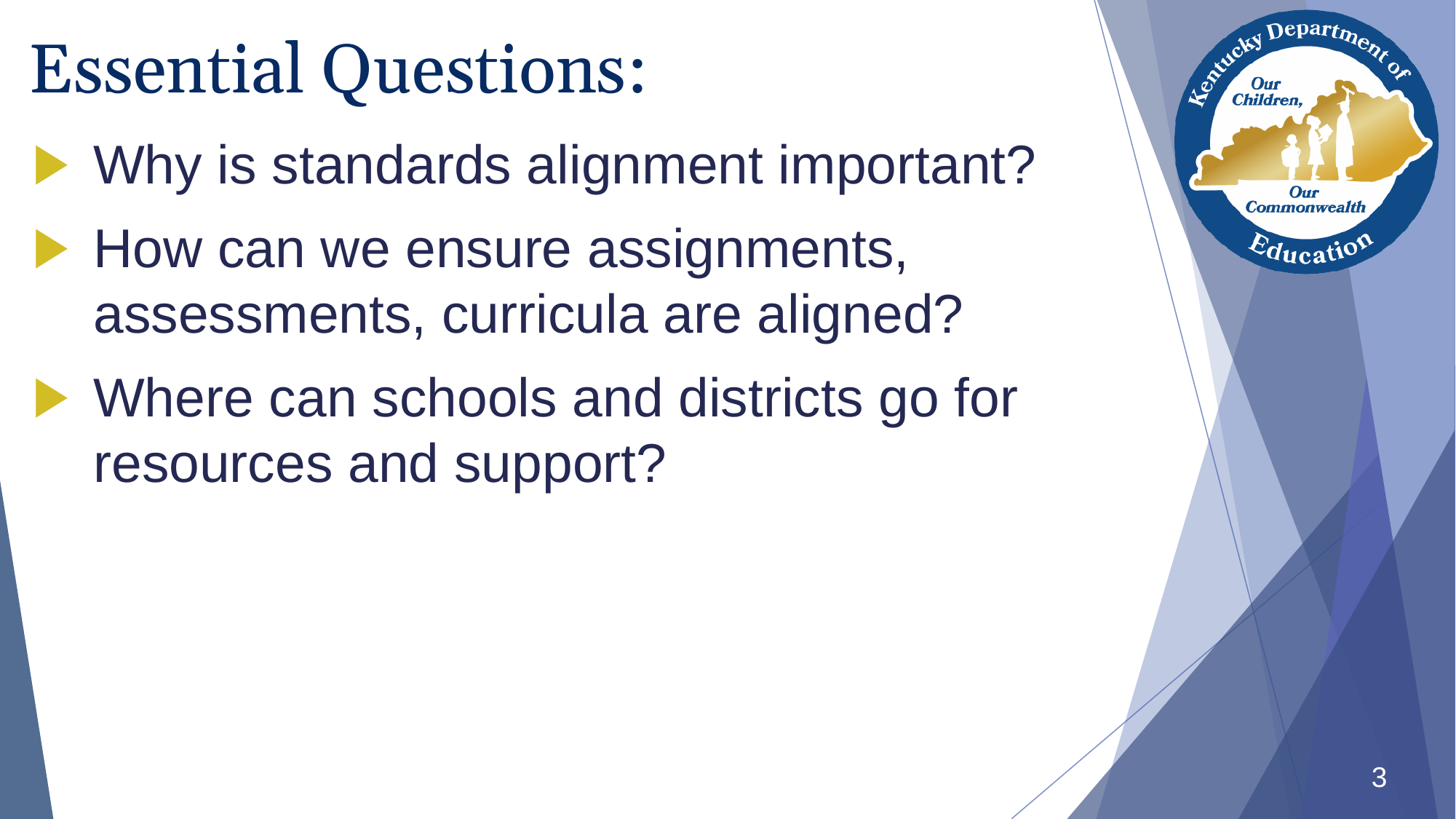

# Essential Questions:
Why is standards alignment important?
How can we ensure assignments, assessments, curricula are aligned?
Where can schools and districts go for resources and support?

3